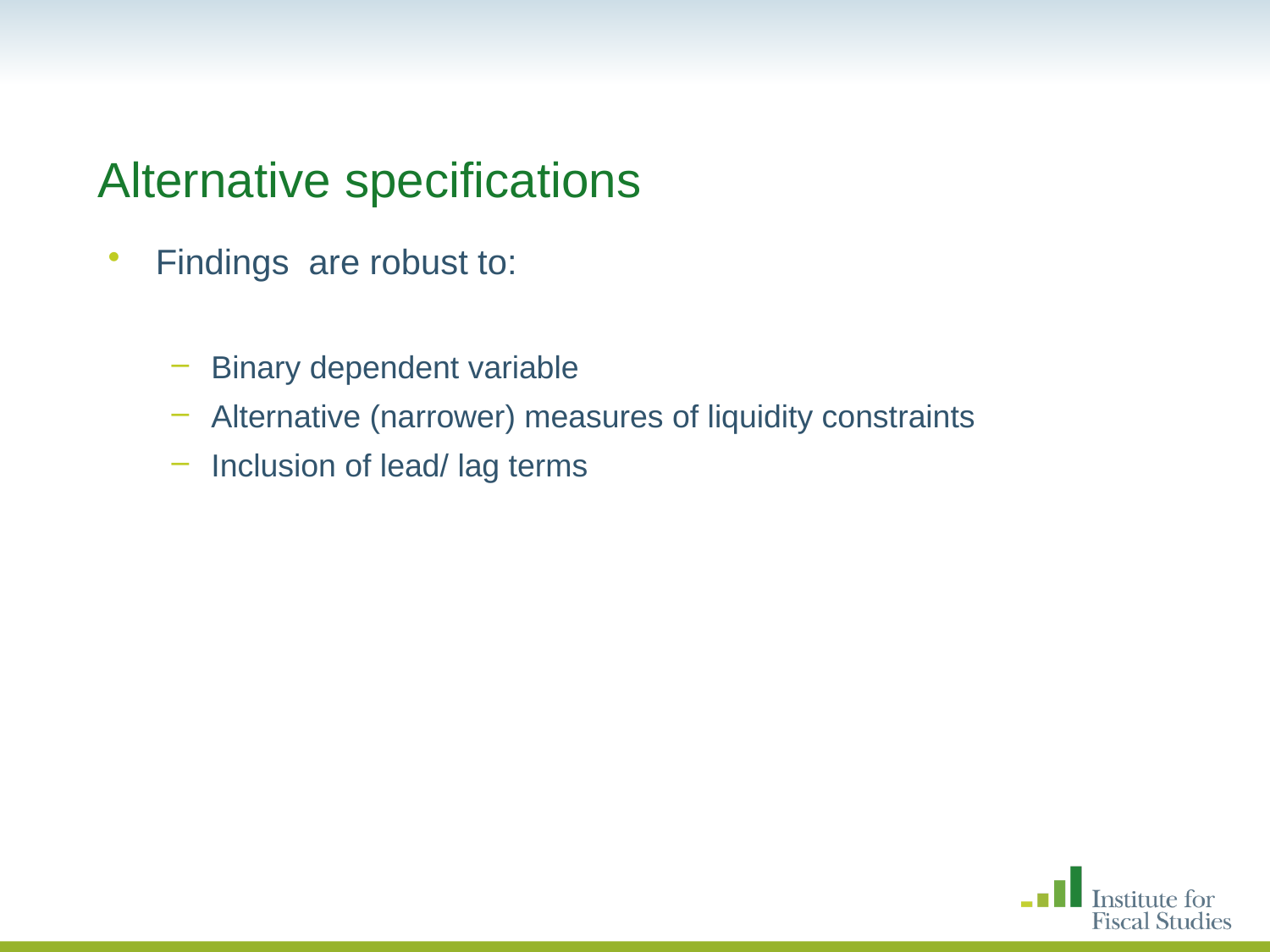

# Alternative specifications
Findings  are robust to:

Binary dependent variable
Alternative (narrower) measures of liquidity constraints
Inclusion of lead/ lag terms